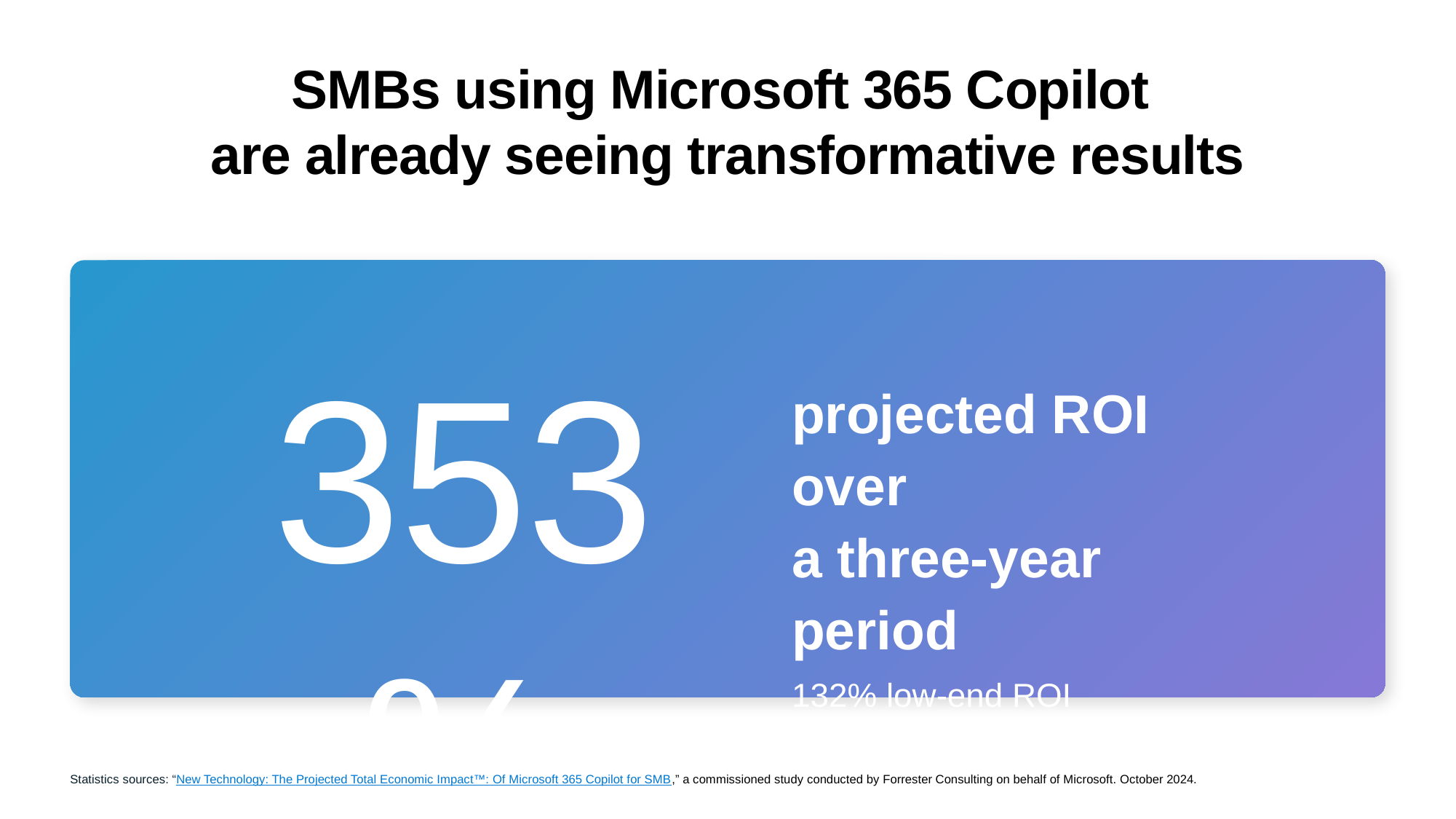

# SMBs using Microsoft 365 Copilot are already seeing transformative results

353%
projected ROI over
a three-year period
132% low-end ROI
Statistics sources: “New Technology: The Projected Total Economic Impact™: Of Microsoft 365 Copilot for SMB,” a commissioned study conducted by Forrester Consulting on behalf of Microsoft. October 2024.